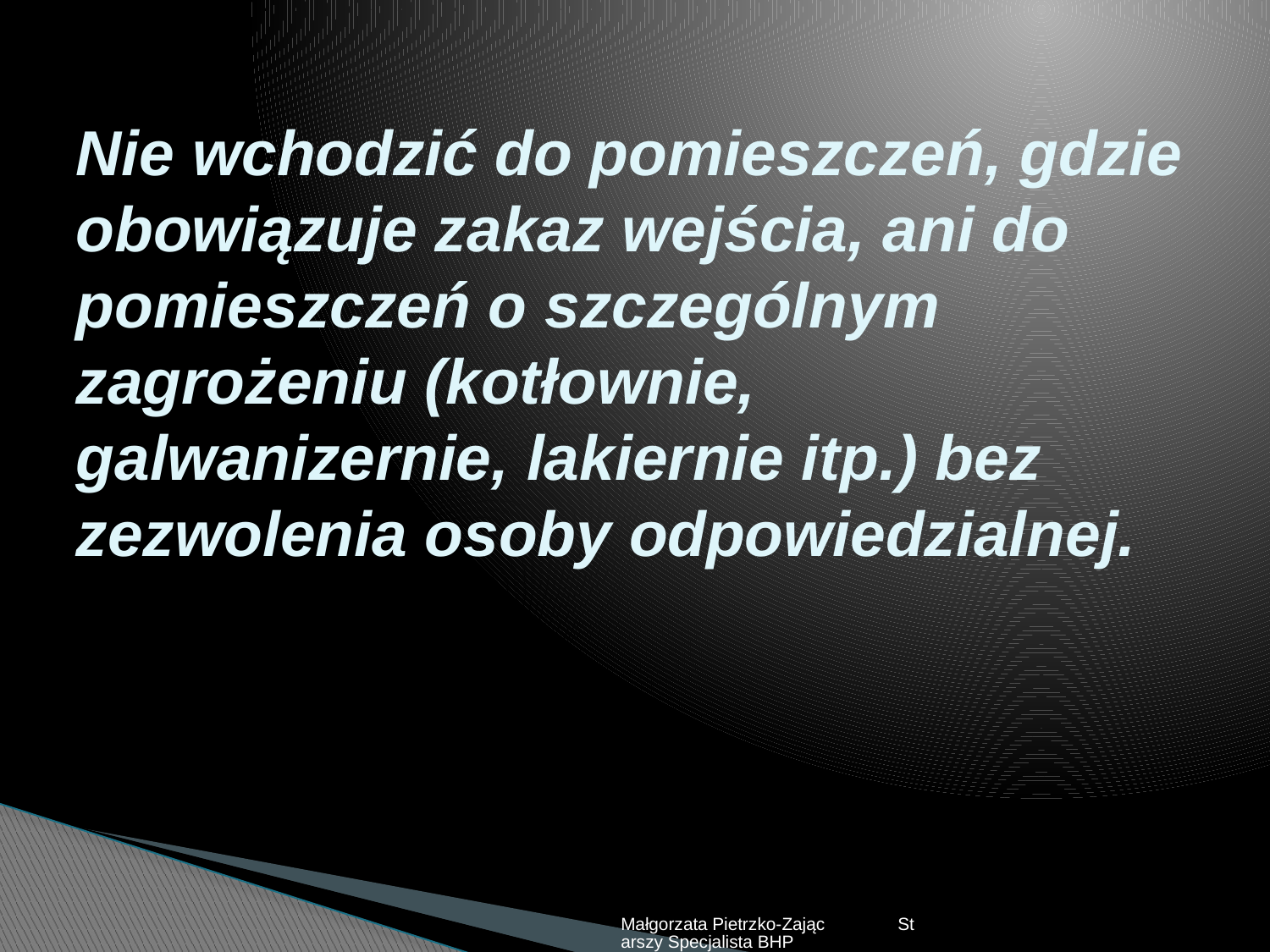

# Nie wchodzić do pomieszczeń, gdzie obowiązuje zakaz wejścia, ani do pomieszczeń o szczególnym zagrożeniu (kotłownie, galwanizernie, lakiernie itp.) bez zezwolenia osoby odpowiedzialnej.
Małgorzata Pietrzko-Zając               Starszy Specjalista BHP